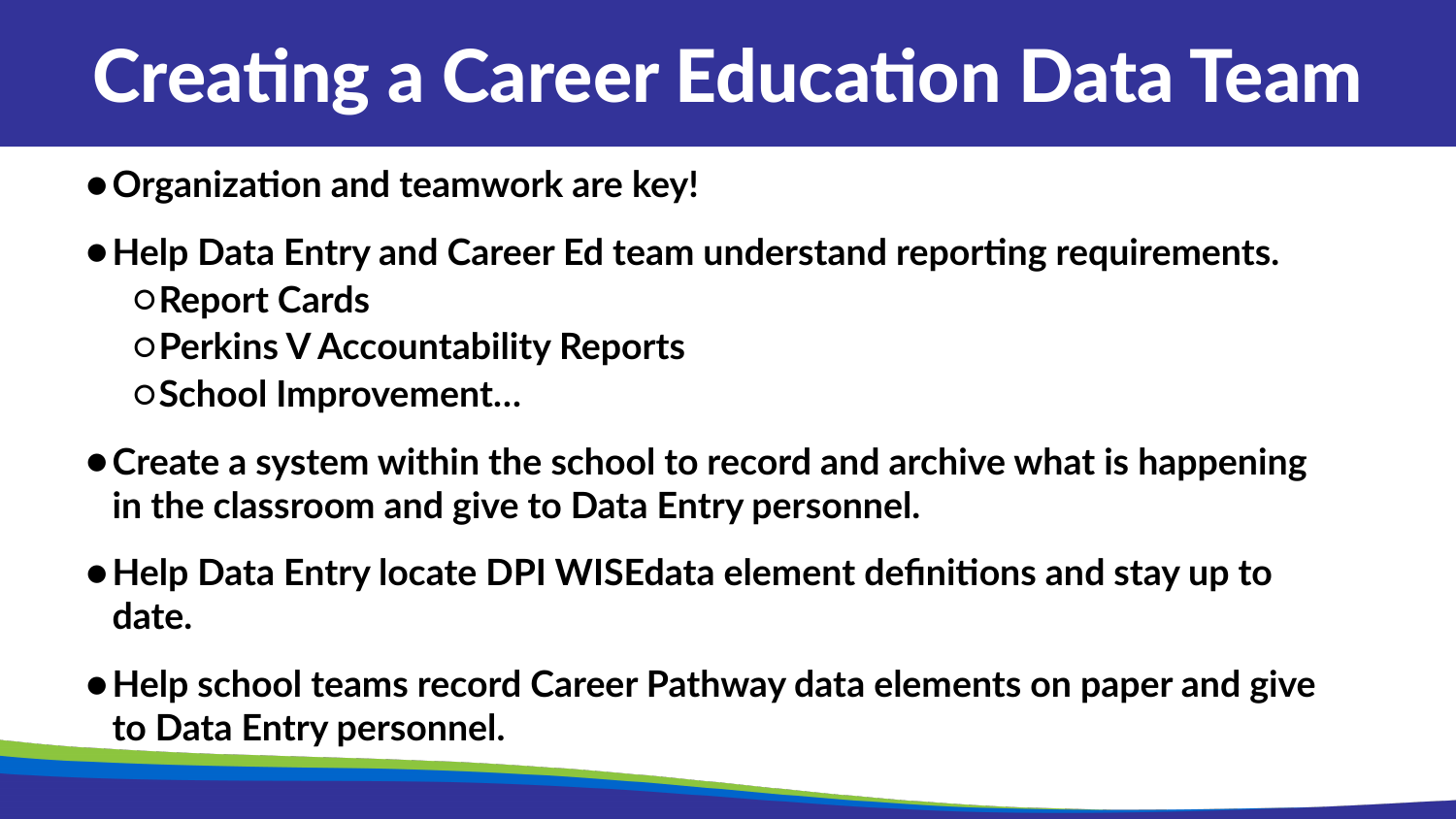

Creating a Career Education Data Team
Organization and teamwork are key!
Help Data Entry and Career Ed team understand reporting requirements.
Report Cards
Perkins V Accountability Reports
School Improvement…
Create a system within the school to record and archive what is happening in the classroom and give to Data Entry personnel.
Help Data Entry locate DPI WISEdata element definitions and stay up to date.
Help school teams record Career Pathway data elements on paper and give to Data Entry personnel.